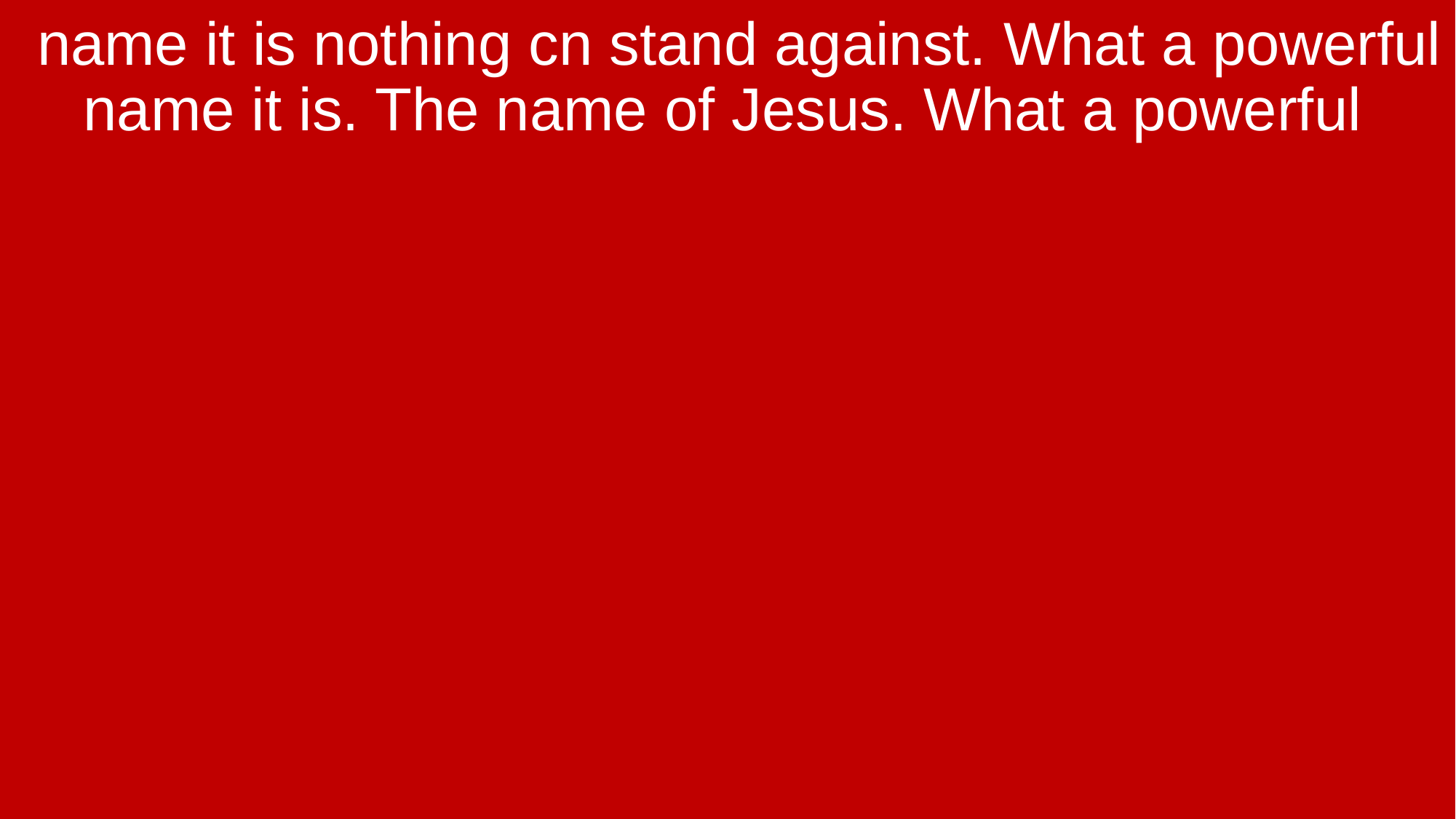

name it is nothing cn stand against. What a powerful name it is. The name of Jesus. What a powerful